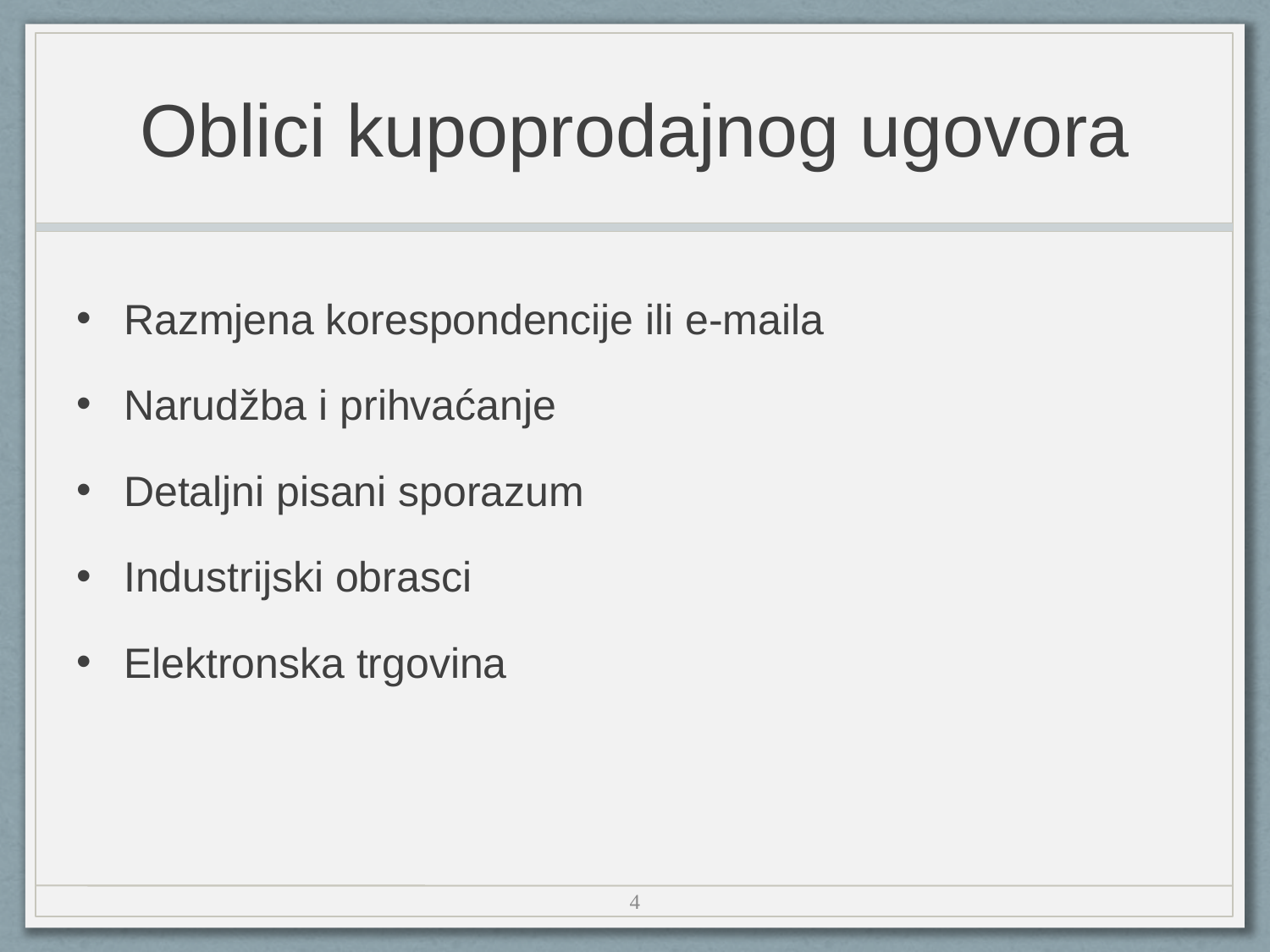

# Oblici kupoprodajnog ugovora
Razmjena korespondencije ili e-maila
Narudžba i prihvaćanje
Detaljni pisani sporazum
Industrijski obrasci
Elektronska trgovina

4